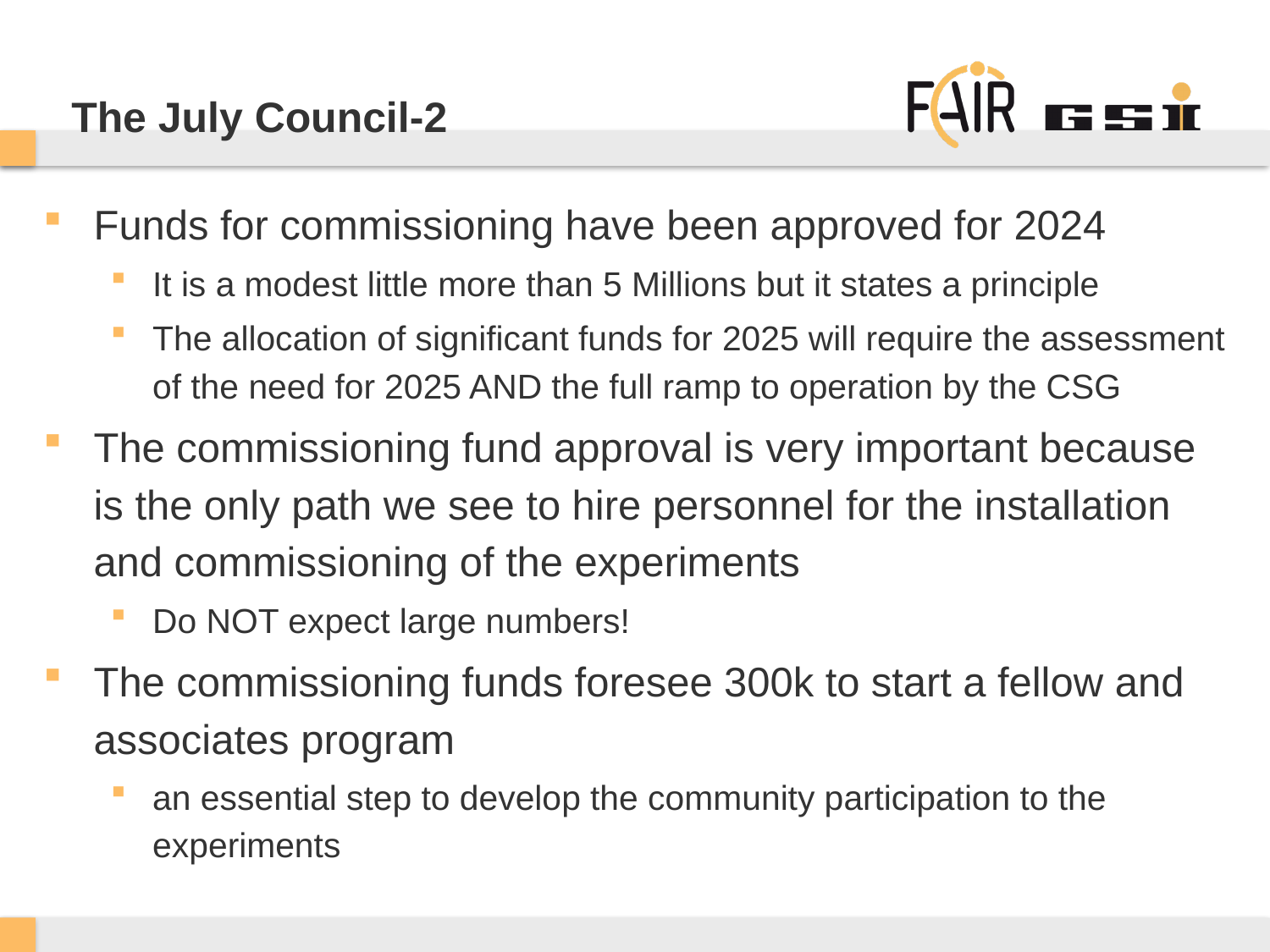

# The July Council-2
Funds for commissioning have been approved for 2024
It is a modest little more than 5 Millions but it states a principle
The allocation of significant funds for 2025 will require the assessment of the need for 2025 AND the full ramp to operation by the CSG
The commissioning fund approval is very important because is the only path we see to hire personnel for the installation and commissioning of the experiments
Do NOT expect large numbers!
The commissioning funds foresee 300k to start a fellow and associates program
an essential step to develop the community participation to the experiments